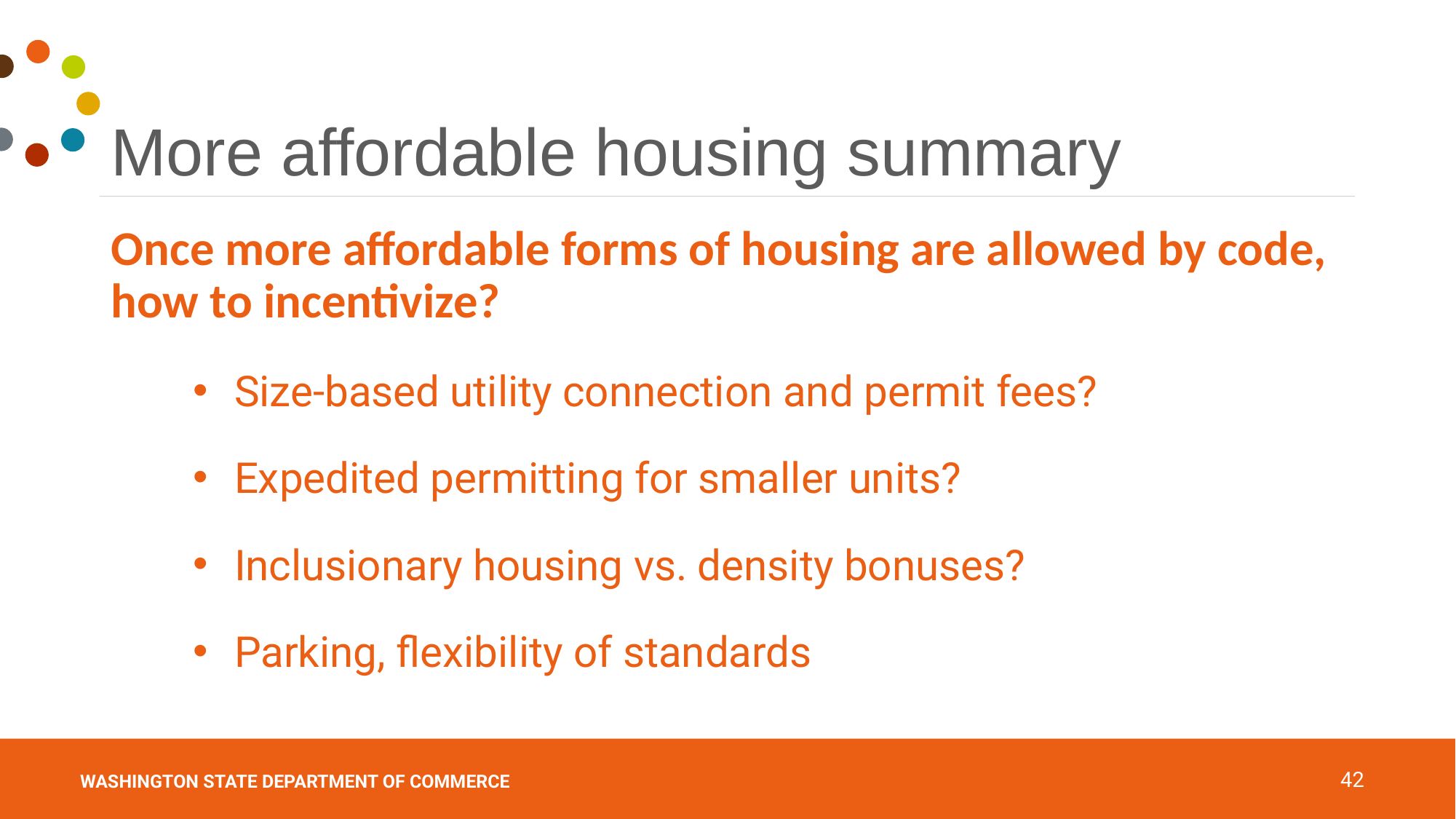

# More affordable housing summary
Once more affordable forms of housing are allowed by code, how to incentivize?
Size-based utility connection and permit fees?
Expedited permitting for smaller units?
Inclusionary housing vs. density bonuses?
Parking, flexibility of standards